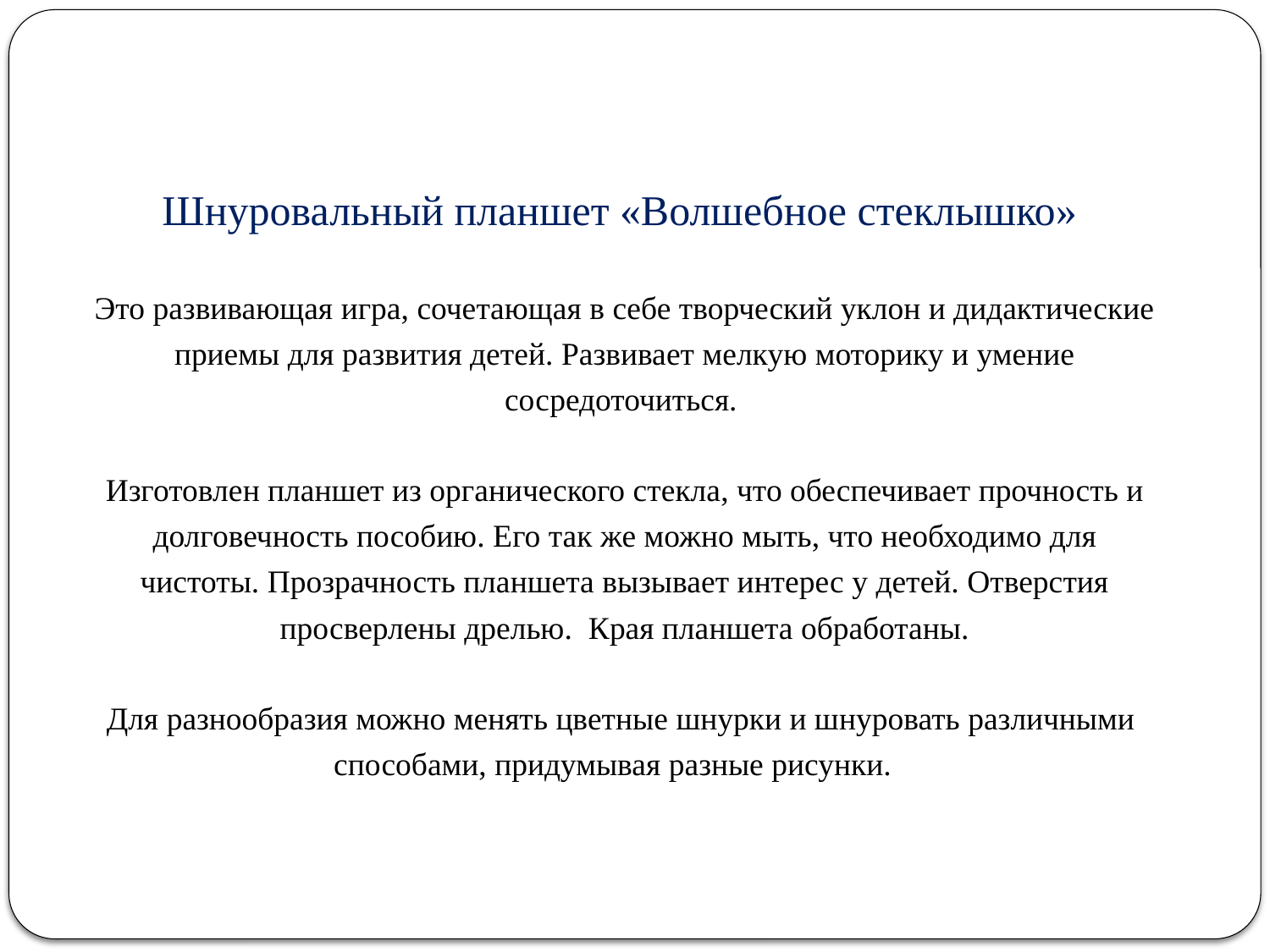

# Шнуровальный планшет «Волшебное стеклышко» Это развивающая игра, сочетающая в себе творческий уклон и дидактические приемы для развития детей. Развивает мелкую моторику и умение сосредоточиться. Изготовлен планшет из органического стекла, что обеспечивает прочность и долговечность пособию. Его так же можно мыть, что необходимо для чистоты. Прозрачность планшета вызывает интерес у детей. Отверстия просверлены дрелью.  Края планшета обработаны. Для разнообразия можно менять цветные шнурки и шнуровать различными  способами, придумывая разные рисунки.